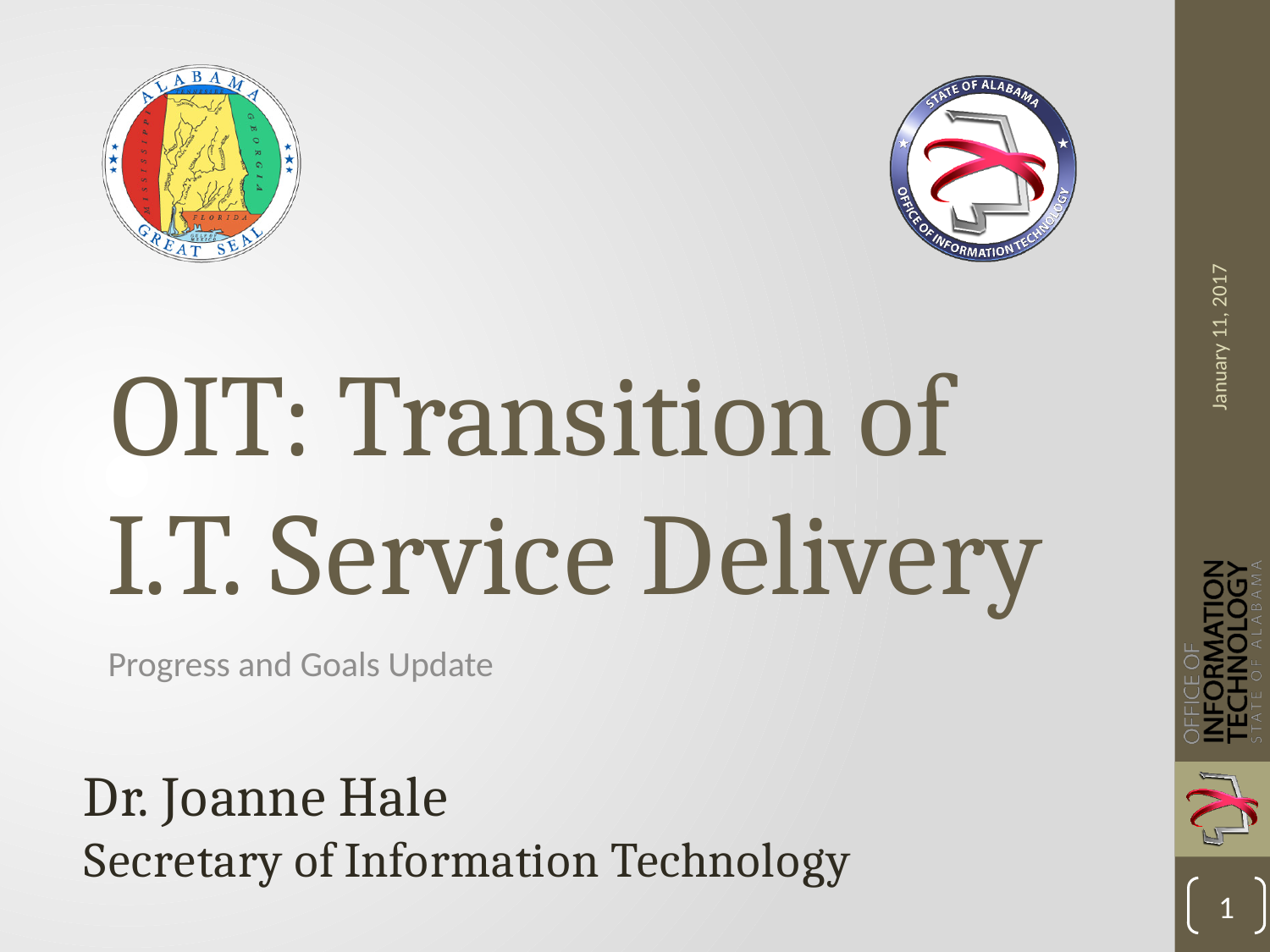

January 11, 2017
# OIT: Transition of I.T. Service Delivery
Progress and Goals Update
Dr. Joanne Hale
Secretary of Information Technology
1